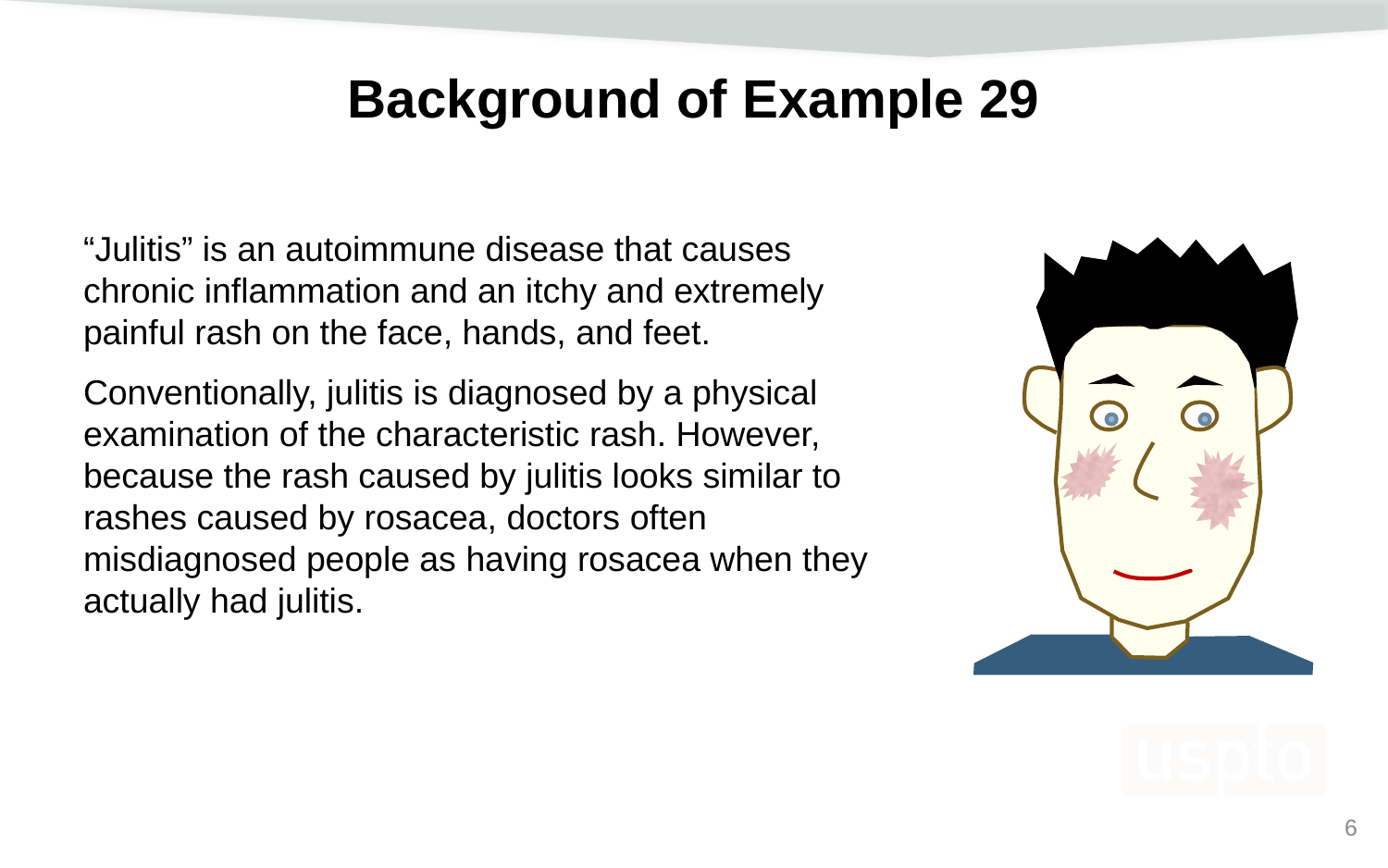

# Background of Example 29
“Julitis” is an autoimmune disease that causes chronic inflammation and an itchy and extremely painful rash on the face, hands, and feet.
Conventionally, julitis is diagnosed by a physical examination of the characteristic rash. However, because the rash caused by julitis looks similar to rashes caused by rosacea, doctors often misdiagnosed people as having rosacea when they actually had julitis.

6